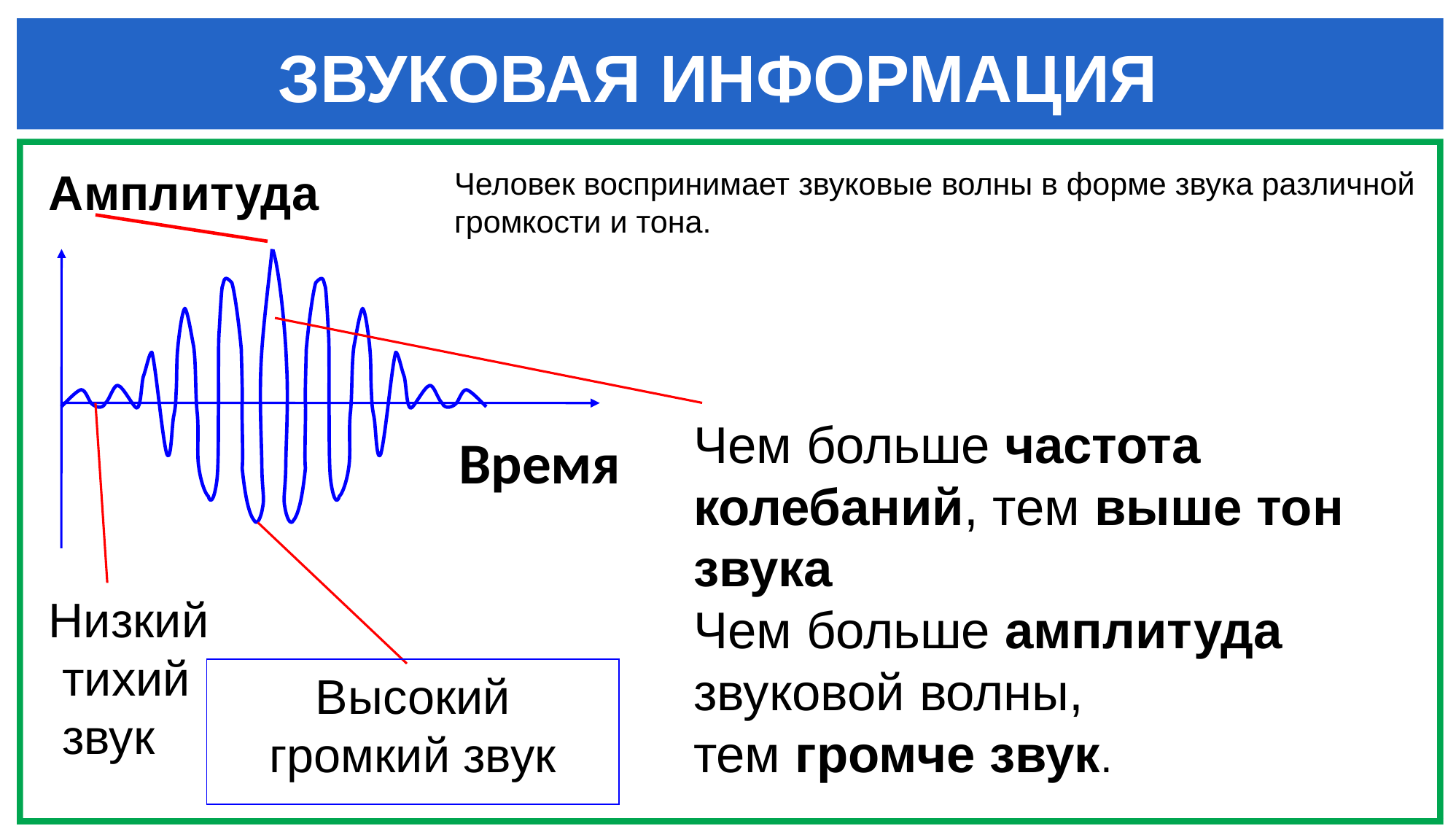

ЗВУКОВАЯ ИНФОРМАЦИЯ
Амплитуда
# Человек воспринимает звуковые волны в форме звука различной громкости и тона.

Чем больше частота колебаний, тем выше тон звука
Чем больше амплитуда звуковой волны,
тем громче звук.
Время

Низкий
 тихий
 звук
Высокий громкий звук